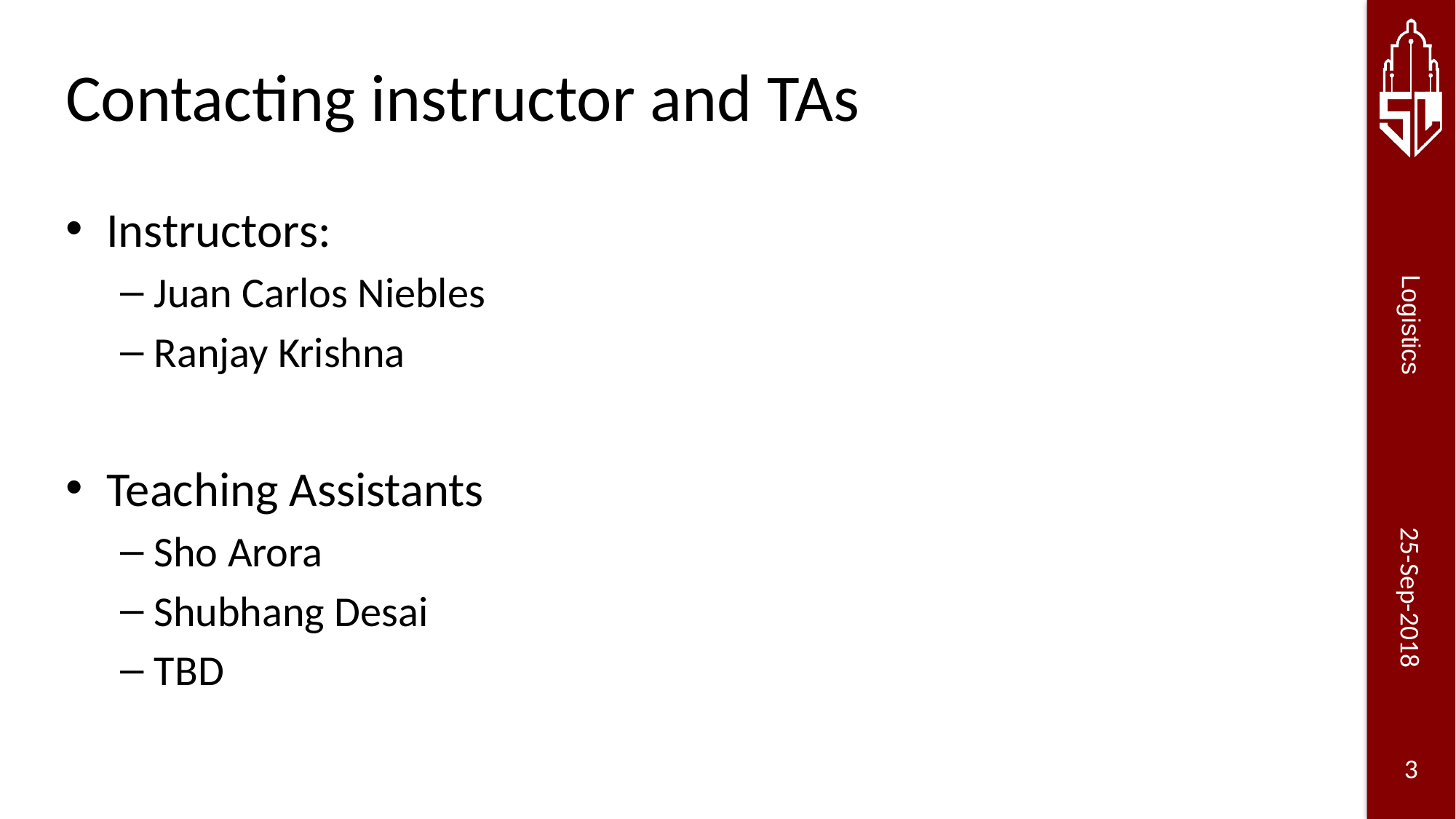

# Contacting instructor and TAs
Instructors:
Juan Carlos Niebles
Ranjay Krishna

Teaching Assistants
Sho Arora
Shubhang Desai
TBD